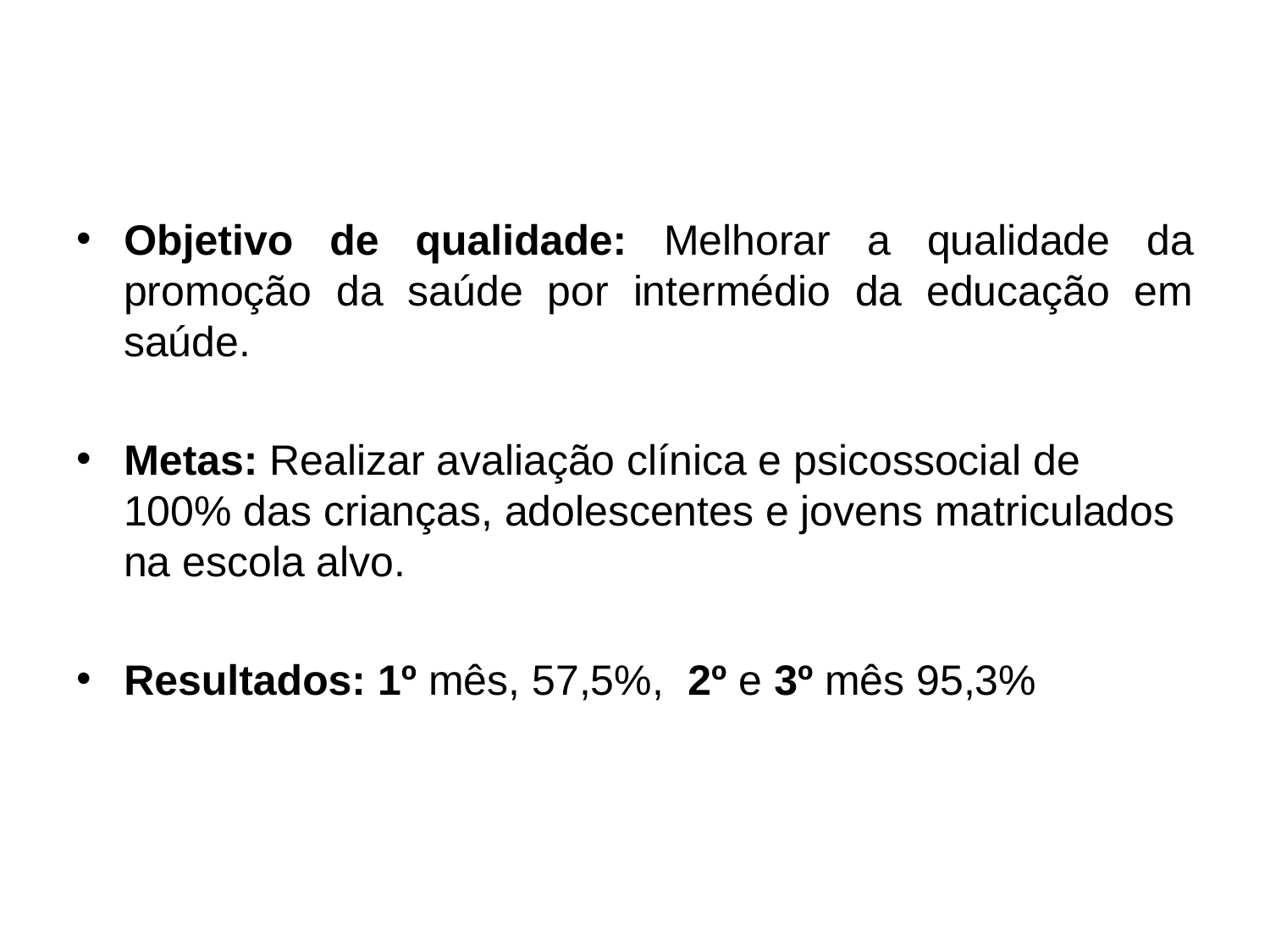

Objetivo de qualidade: Melhorar a qualidade da promoção da saúde por intermédio da educação em saúde.

Metas: Realizar avaliação clínica e psicossocial de 100% das crianças, adolescentes e jovens matriculados na escola alvo.

Resultados: 1º mês, 57,5%,  2º e 3º mês 95,3%